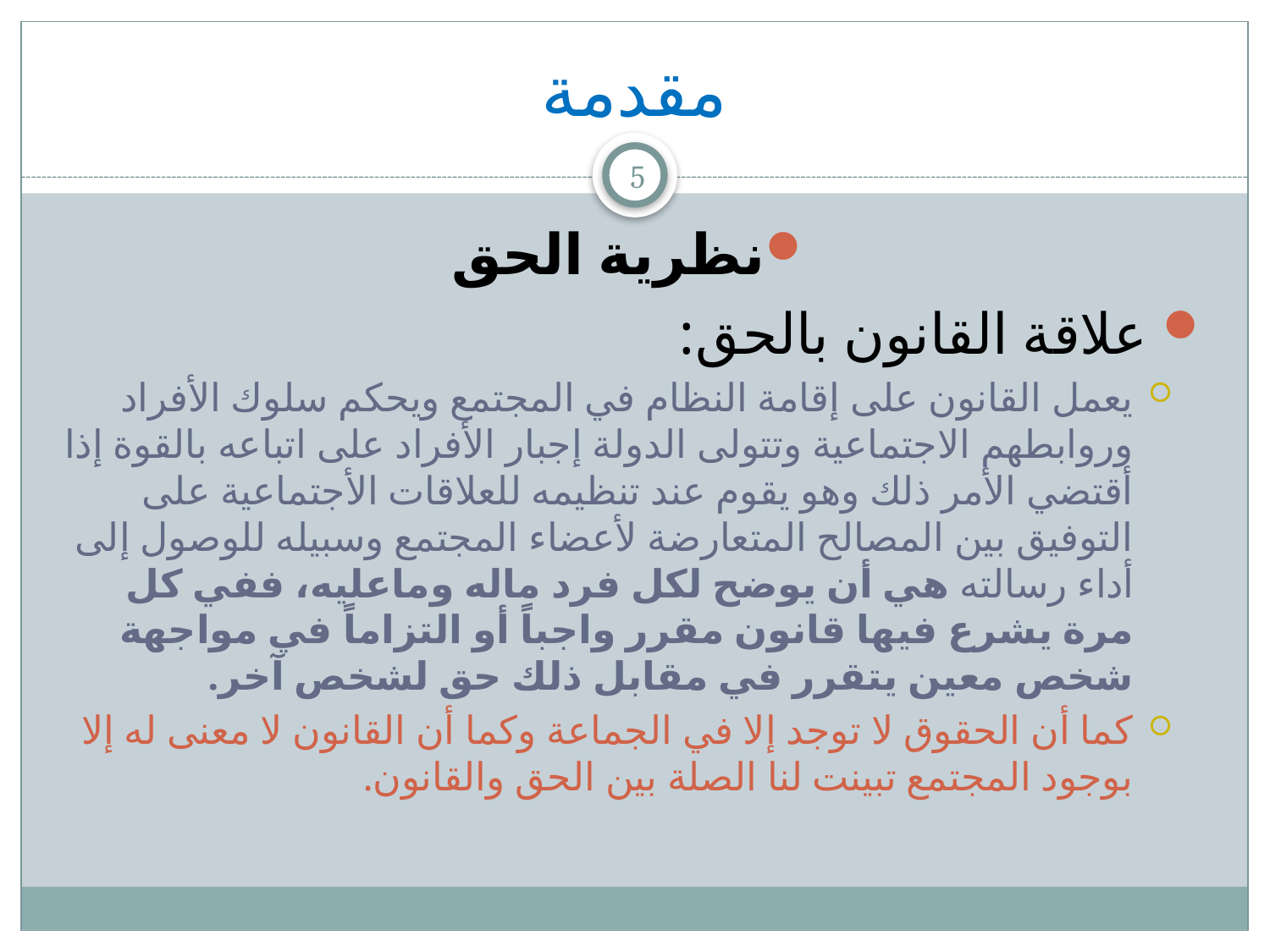

# مقدمة
5
نظرية الحق
 علاقة القانون بالحق:
يعمل القانون على إقامة النظام في المجتمع ويحكم سلوك الأفراد وروابطهم الاجتماعية وتتولى الدولة إجبار الأفراد على اتباعه بالقوة إذا أقتضي الأمر ذلك وهو يقوم عند تنظيمه للعلاقات الأجتماعية على التوفيق بين المصالح المتعارضة لأعضاء المجتمع وسبيله للوصول إلى أداء رسالته هي أن يوضح لكل فرد ماله وماعليه، ففي كل مرة يشرع فيها قانون مقرر واجباً أو التزاماً في مواجهة شخص معين يتقرر في مقابل ذلك حق لشخص آخر.
كما أن الحقوق لا توجد إلا في الجماعة وكما أن القانون لا معنى له إلا بوجود المجتمع تبينت لنا الصلة بين الحق والقانون.